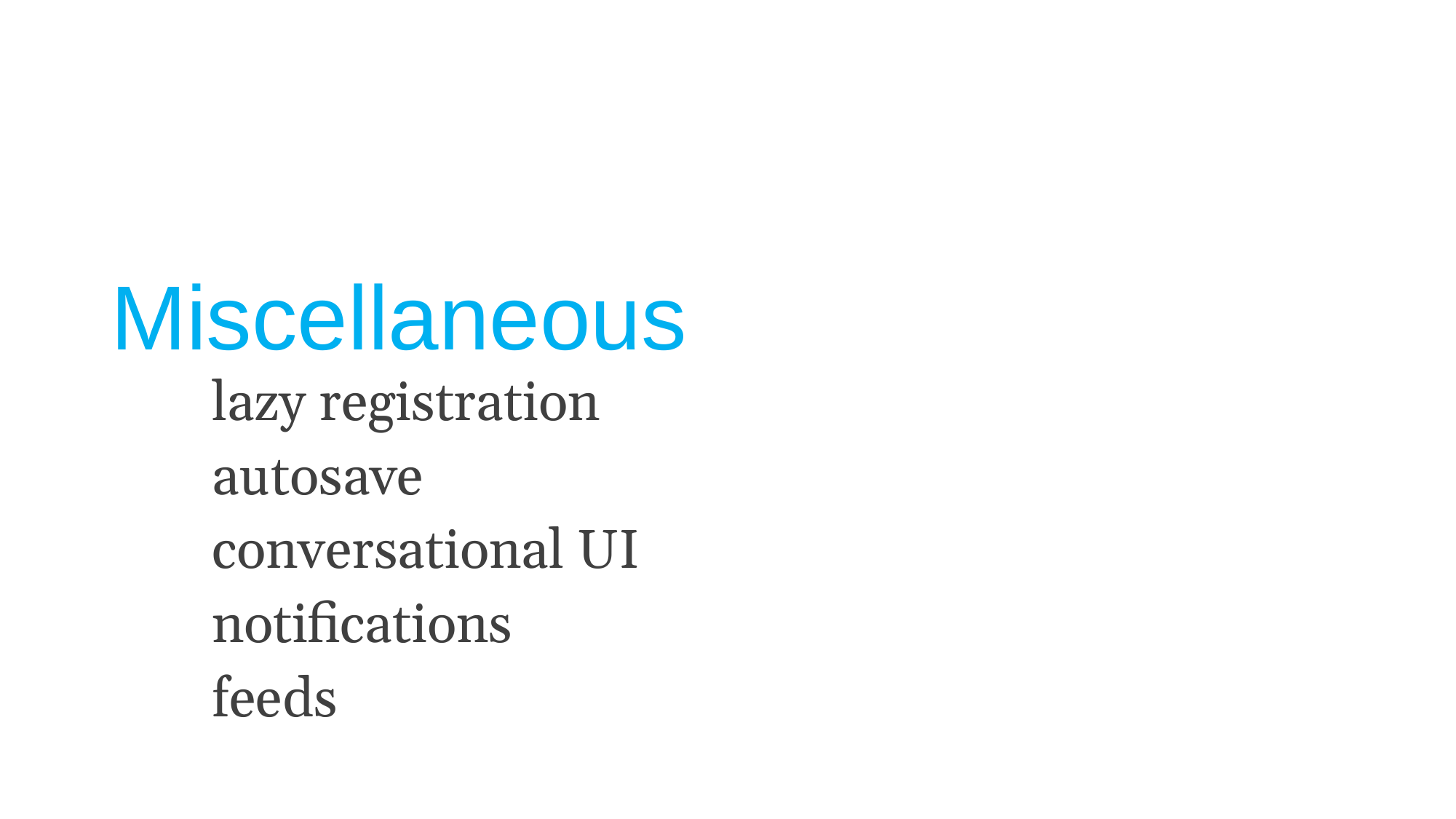

Miscellaneous
lazy registration
autosave
conversational UI
notifications
feeds